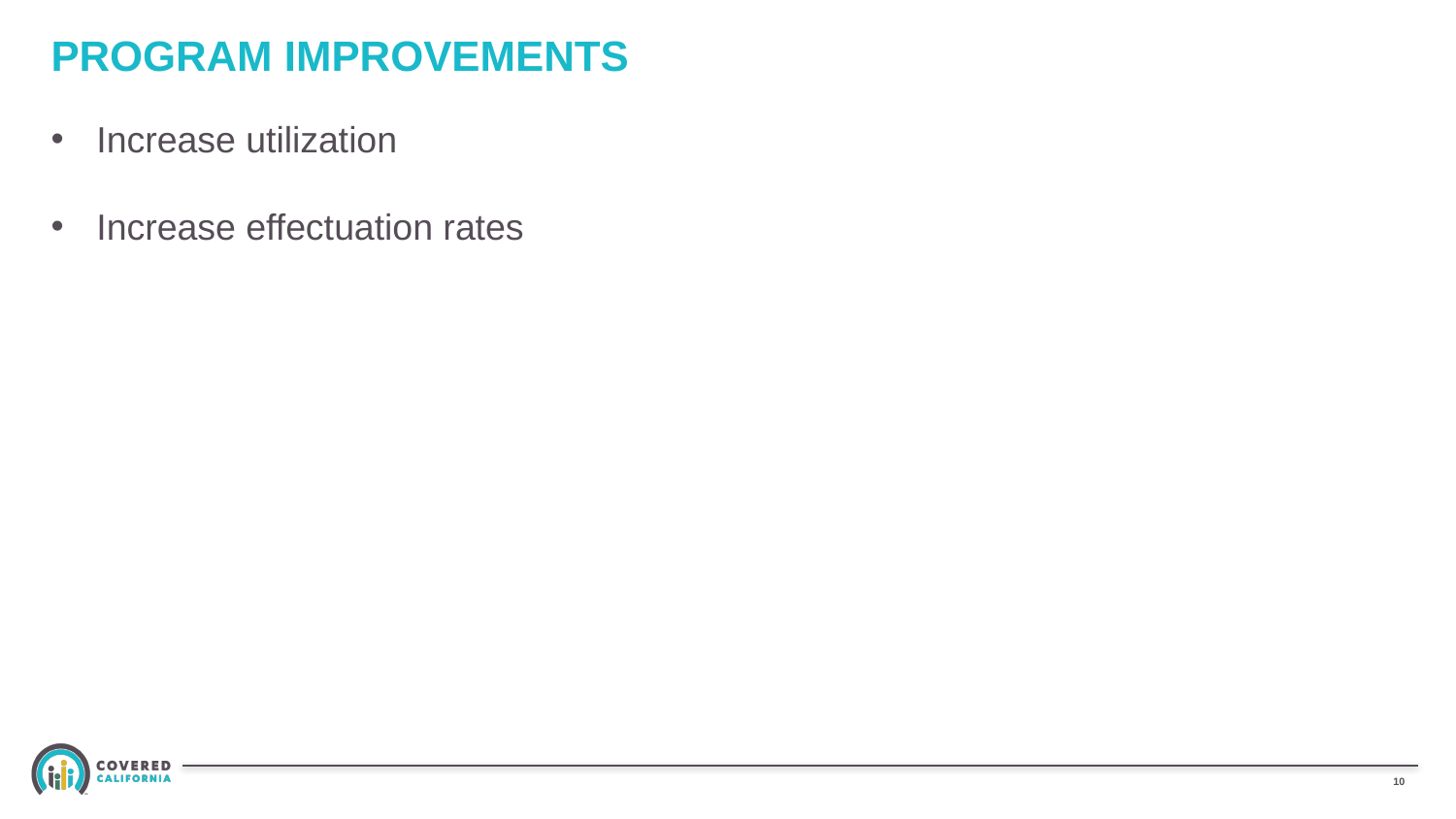

# PROGRAM IMPROVEMENTS
Increase utilization

Increase effectuation rates

10